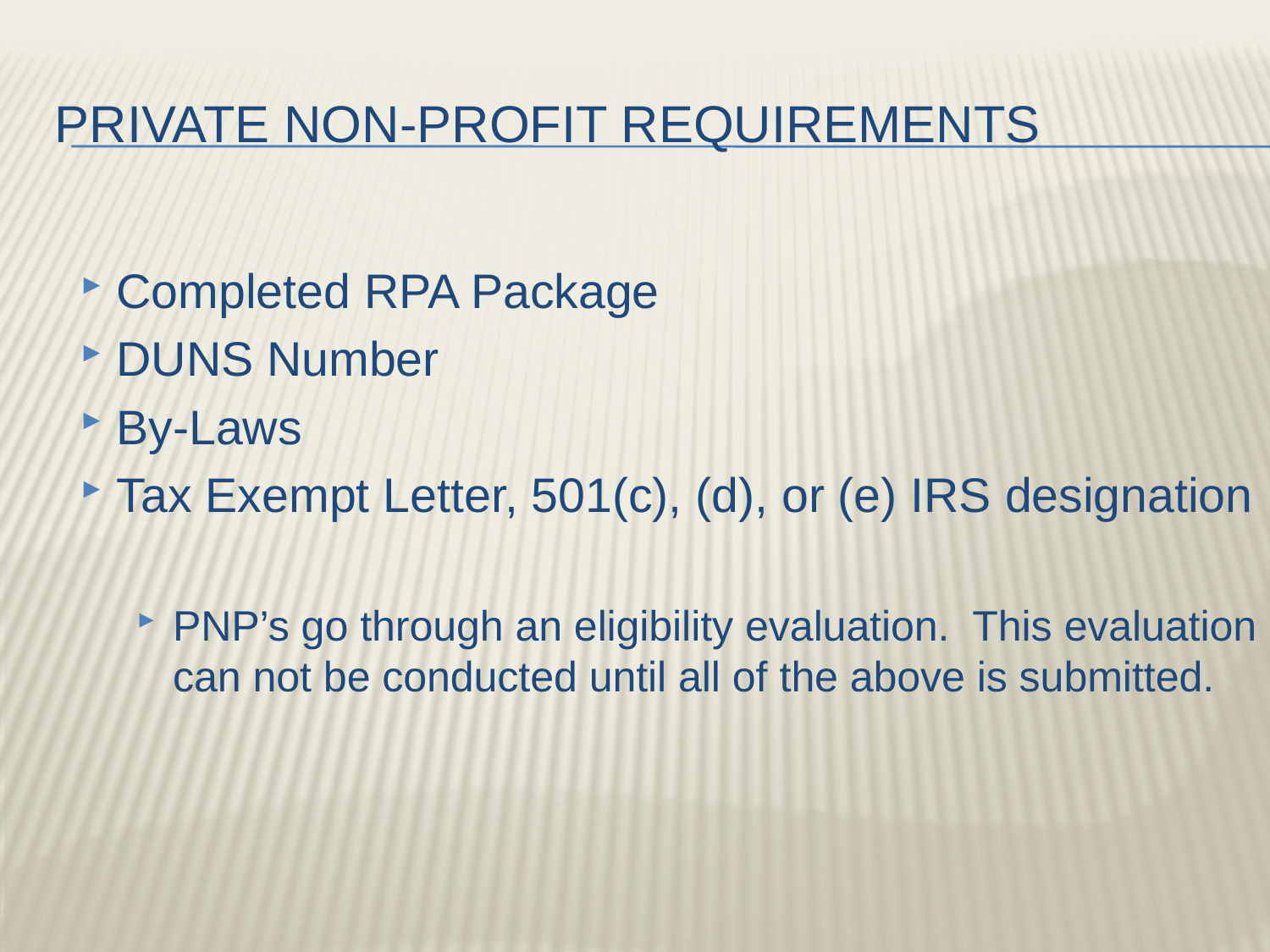

# Private Non-Profit Requirements
Completed RPA Package
DUNS Number
By-Laws
Tax Exempt Letter, 501(c), (d), or (e) IRS designation

PNP’s go through an eligibility evaluation.  This evaluation can not be conducted until all of the above is submitted.